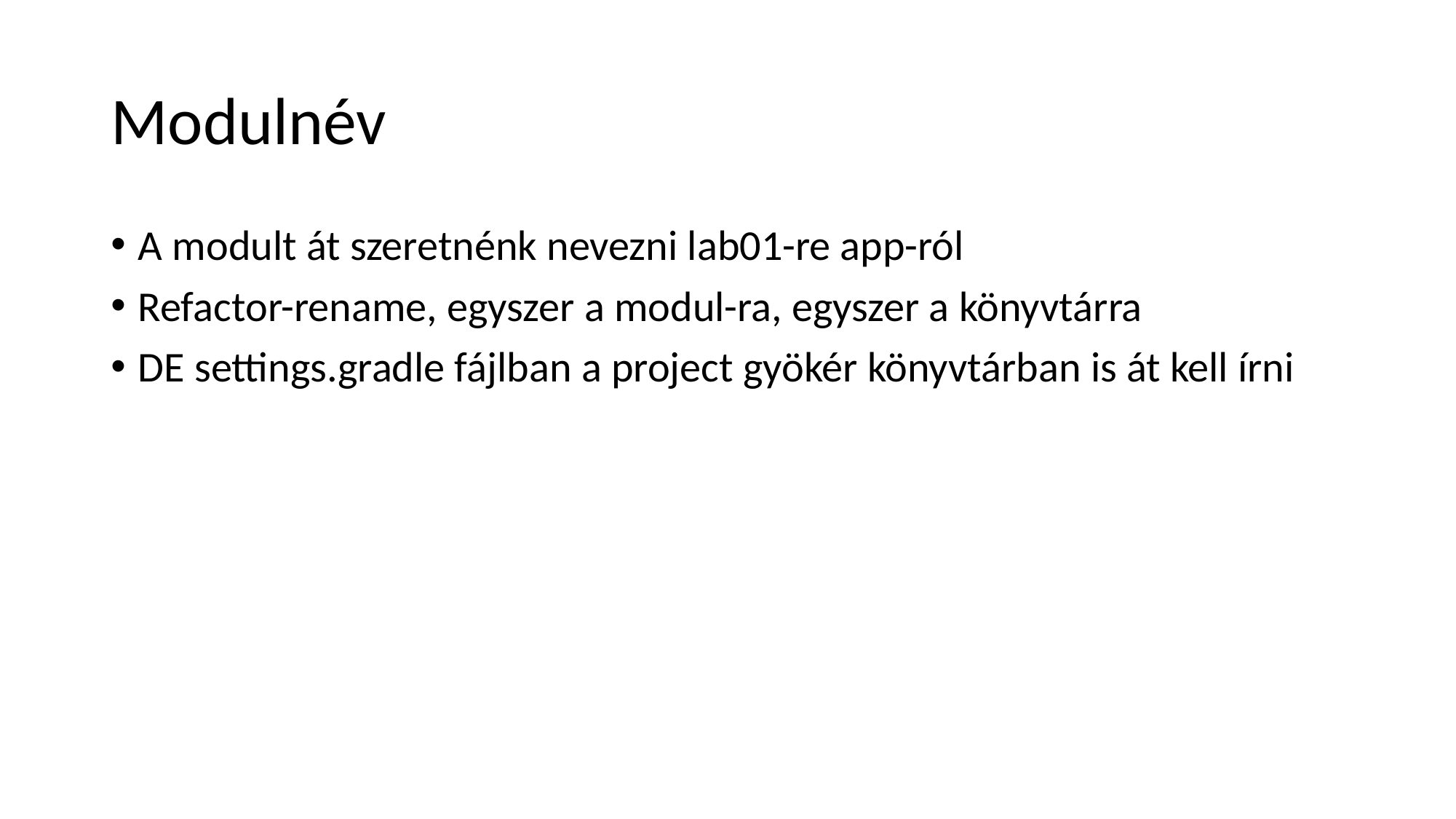

# Modulnév
A modult át szeretnénk nevezni lab01-re app-ról
Refactor-rename, egyszer a modul-ra, egyszer a könyvtárra
DE settings.gradle fájlban a project gyökér könyvtárban is át kell írni